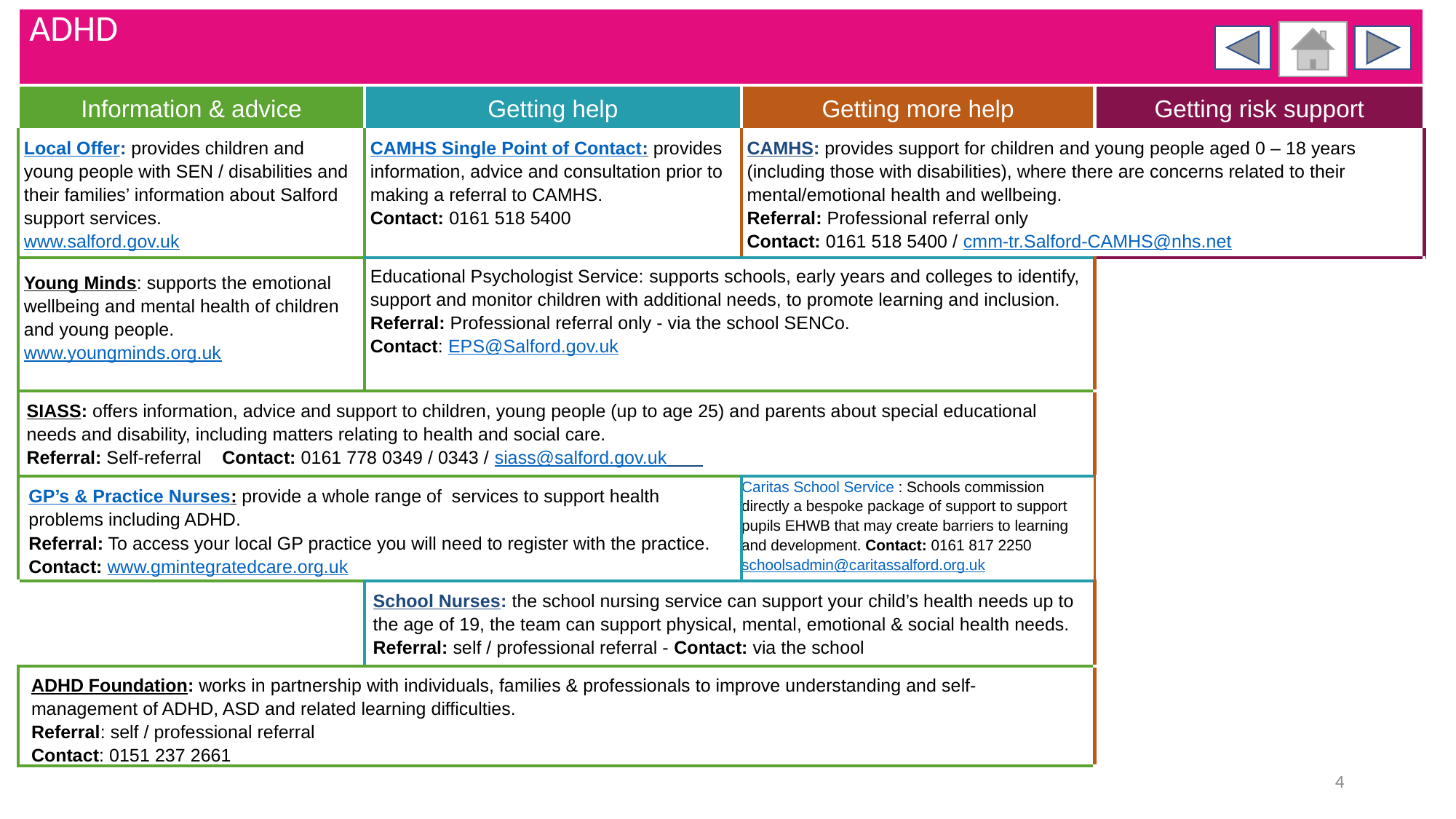

| ADHD |  |  |  |
| --- | --- | --- | --- |
| Information & advice | Getting help | Getting more help | Getting risk support |
| Local Offer: provides children and young people with SEN / disabilities and their families’ information about Salford support services. www.salford.gov.uk | CAMHS Single Point of Contact: provides information, advice and consultation prior to making a referral to CAMHS. Contact: 0161 518 5400 | CAMHS: provides support for children and young people aged 0 – 18 years (including those with disabilities), where there are concerns related to their mental/emotional health and wellbeing. Referral: Professional referral only Contact: 0161 518 5400 / cmm-tr.Salford-CAMHS@nhs.net |  |
| Young Minds: supports the emotional wellbeing and mental health of children and young people. www.youngminds.org.uk | Educational Psychologist Service: supports schools, early years and colleges to identify, support and monitor children with additional needs, to promote learning and inclusion. Referral: Professional referral only - via the school SENCo. Contact: EPS@Salford.gov.uk |  |  |
| SIASS: offers information, advice and support to children, young people (up to age 25) and parents about special educational needs and disability, including matters relating to health and social care. Referral: Self-referral Contact: 0161 778 0349 / 0343 / siass@salford.gov.uk |  |  |  |
| GP’s & Practice Nurses: provide a whole range of services to support health problems including ADHD. Referral: To access your local GP practice you will need to register with the practice. Contact: www.gmintegratedcare.org.uk |  | Caritas School Service : Schools commission directly a bespoke package of support to support pupils EHWB that may create barriers to learning and development. Contact: 0161 817 2250 schoolsadmin@caritassalford.org.uk |  |
|  | School Nurses: the school nursing service can support your child’s health needs up to the age of 19, the team can support physical, mental, emotional & social health needs. Referral: self / professional referral - Contact: via the school |  |  |
| ADHD Foundation: works in partnership with individuals, families & professionals to improve understanding and self- management of ADHD, ASD and related learning difficulties. Referral: self / professional referral Contact: 0151 237 2661 |  |  |  |

4